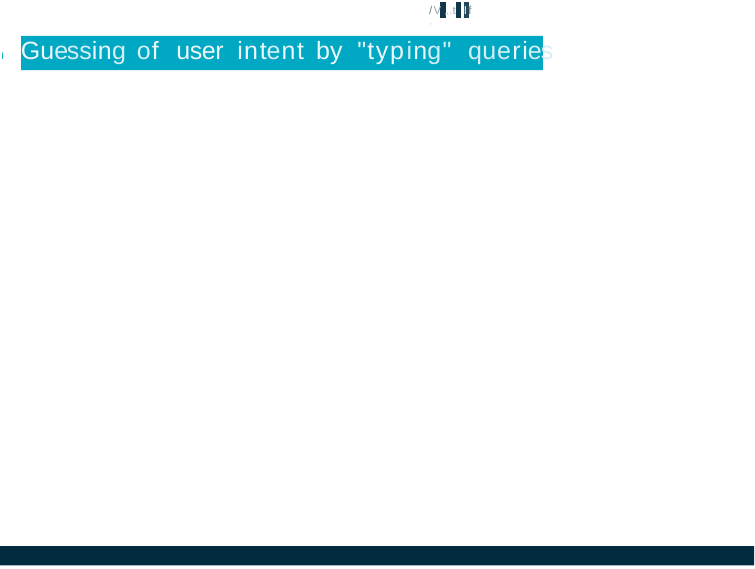

/V ,..t   If ·
# I       Guessing of  user  intent by  "typing"  queries